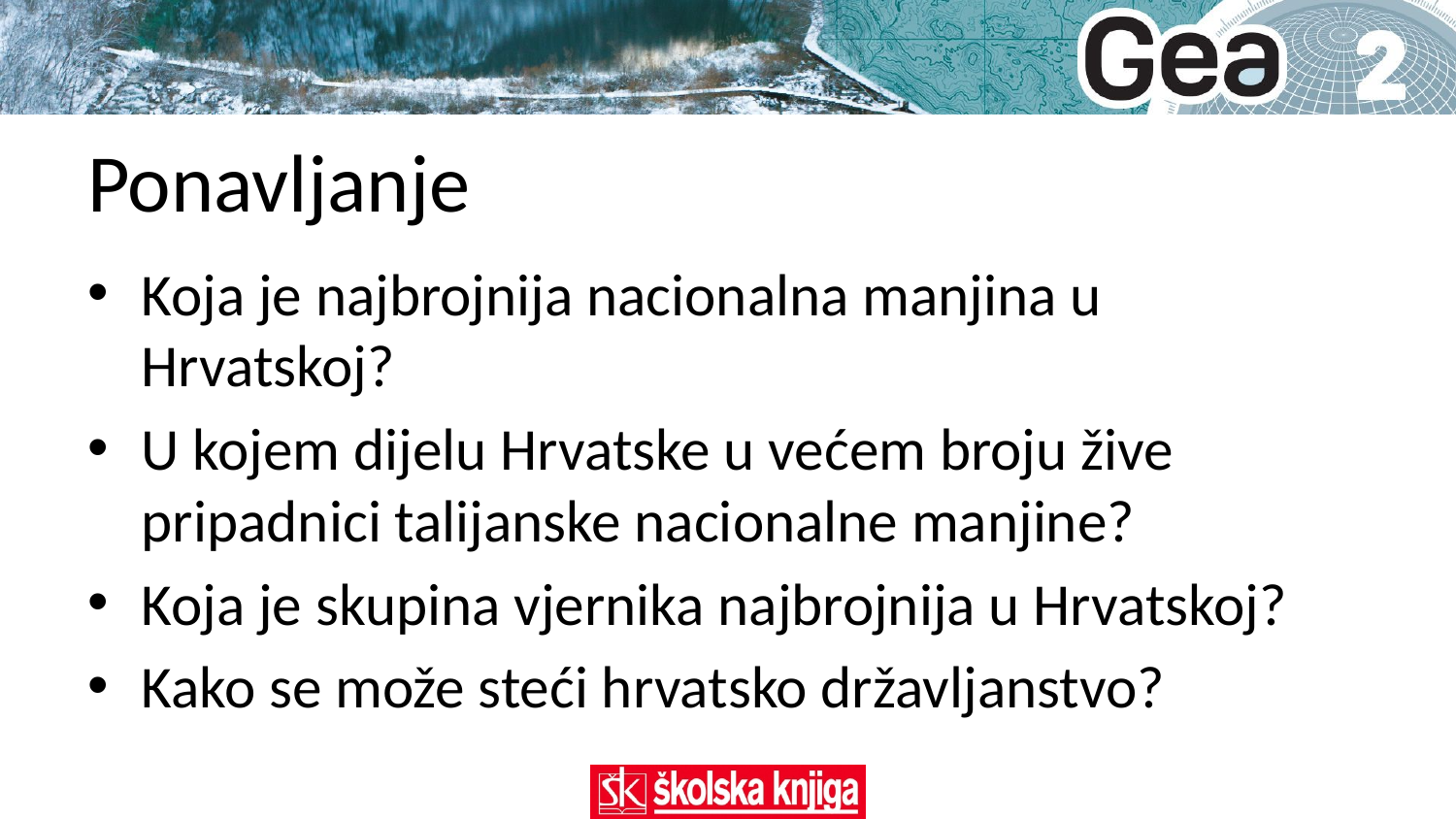

# Ponavljanje
Koja je najbrojnija nacionalna manjina u Hrvatskoj?
U kojem dijelu Hrvatske u većem broju žive pripadnici talijanske nacionalne manjine?
Koja je skupina vjernika najbrojnija u Hrvatskoj?
Kako se može steći hrvatsko državljanstvo?